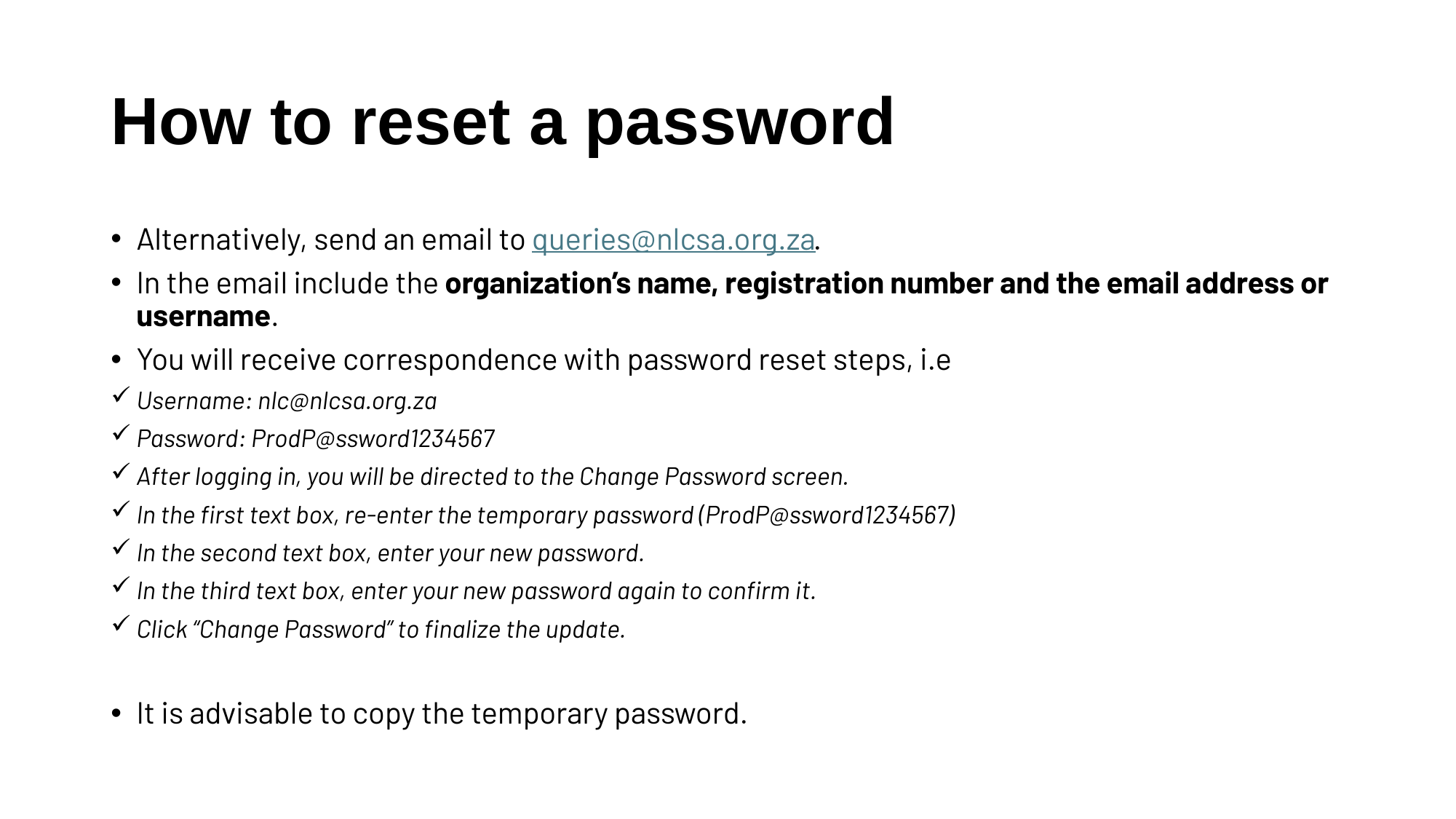

# How to reset a password
Alternatively, send an email to queries@nlcsa.org.za.
In the email include the organization’s name, registration number and the email address or username.
You will receive correspondence with password reset steps, i.e
Username: nlc@nlcsa.org.za
Password: ProdP@ssword1234567
After logging in, you will be directed to the Change Password screen.
In the first text box, re-enter the temporary password (ProdP@ssword1234567)
In the second text box, enter your new password.
In the third text box, enter your new password again to confirm it.
Click “Change Password” to finalize the update.

It is advisable to copy the temporary password.